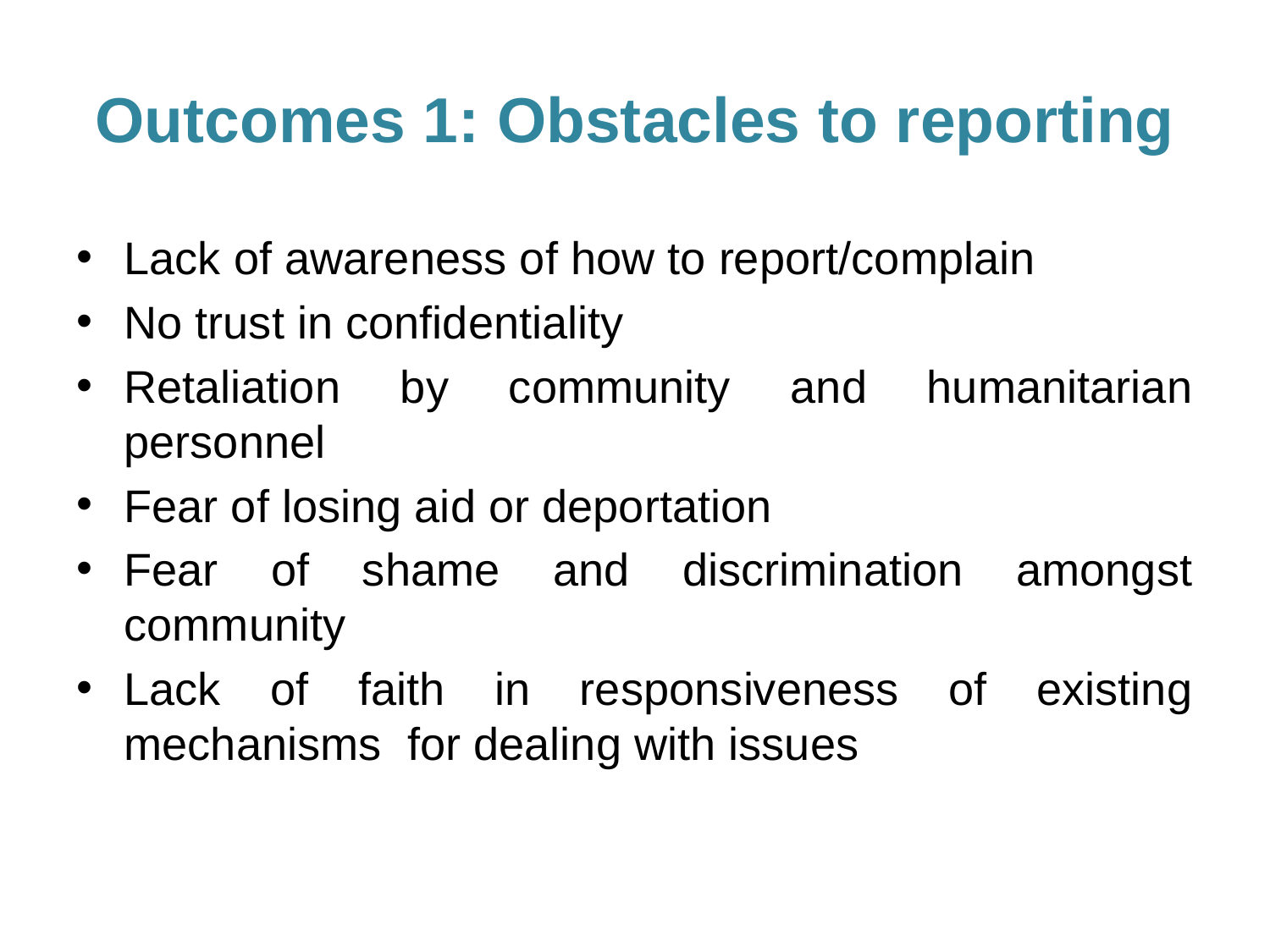

# Outcomes 1: Obstacles to reporting
Lack of awareness of how to report/complain
No trust in confidentiality
Retaliation by community and humanitarian personnel
Fear of losing aid or deportation
Fear of shame and discrimination amongst community
Lack of faith in responsiveness of existing mechanisms  for dealing with issues